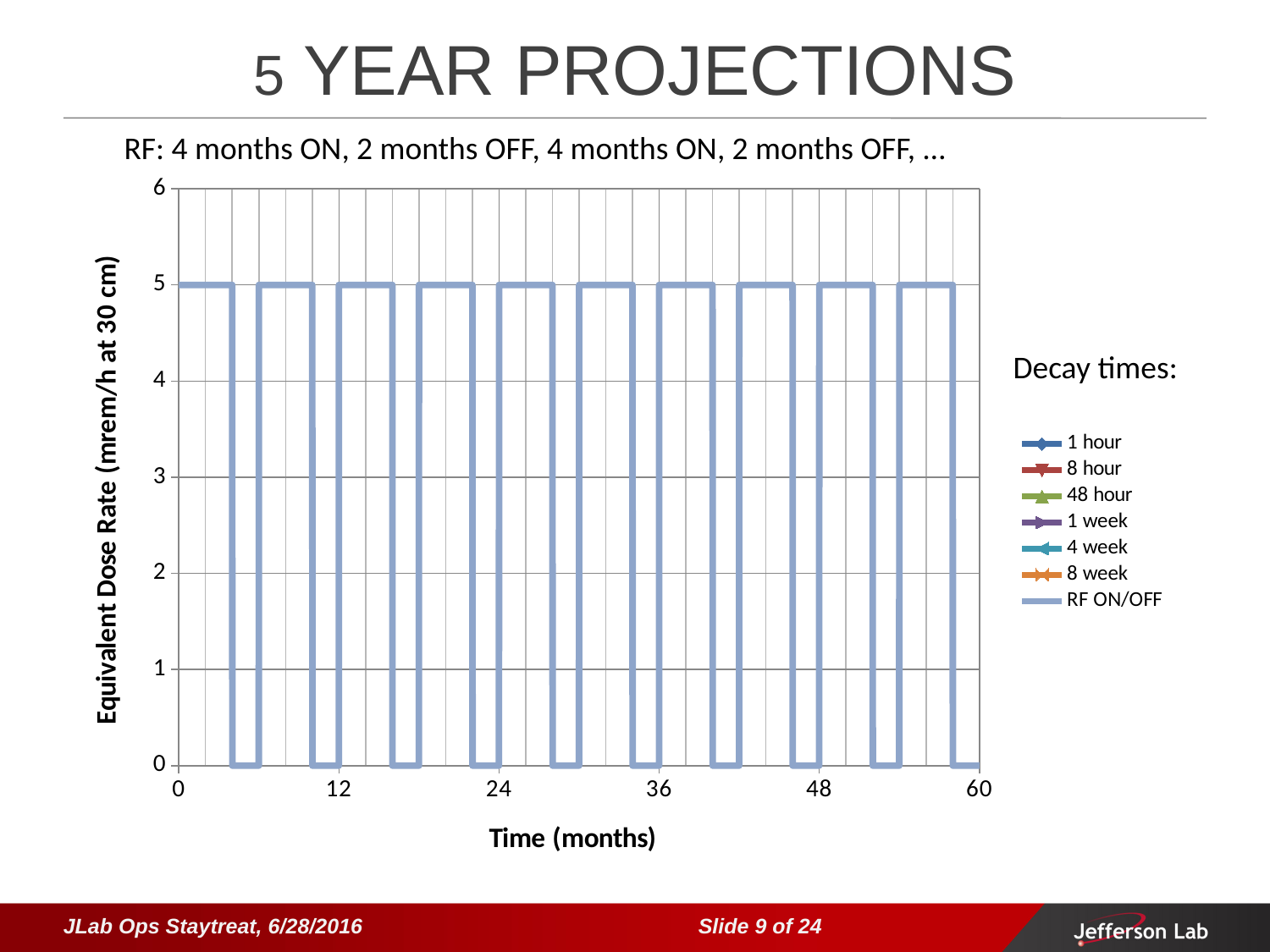

# 5 year projections
RF: 4 months ON, 2 months OFF, 4 months ON, 2 months OFF, …

### Chart

| Category |  |  |  |  |  |  |  |
|---|---|---|---|---|---|---|---|
Decay times:
JLab Ops Staytreat, 6/28/2016			Slide 9 of 24